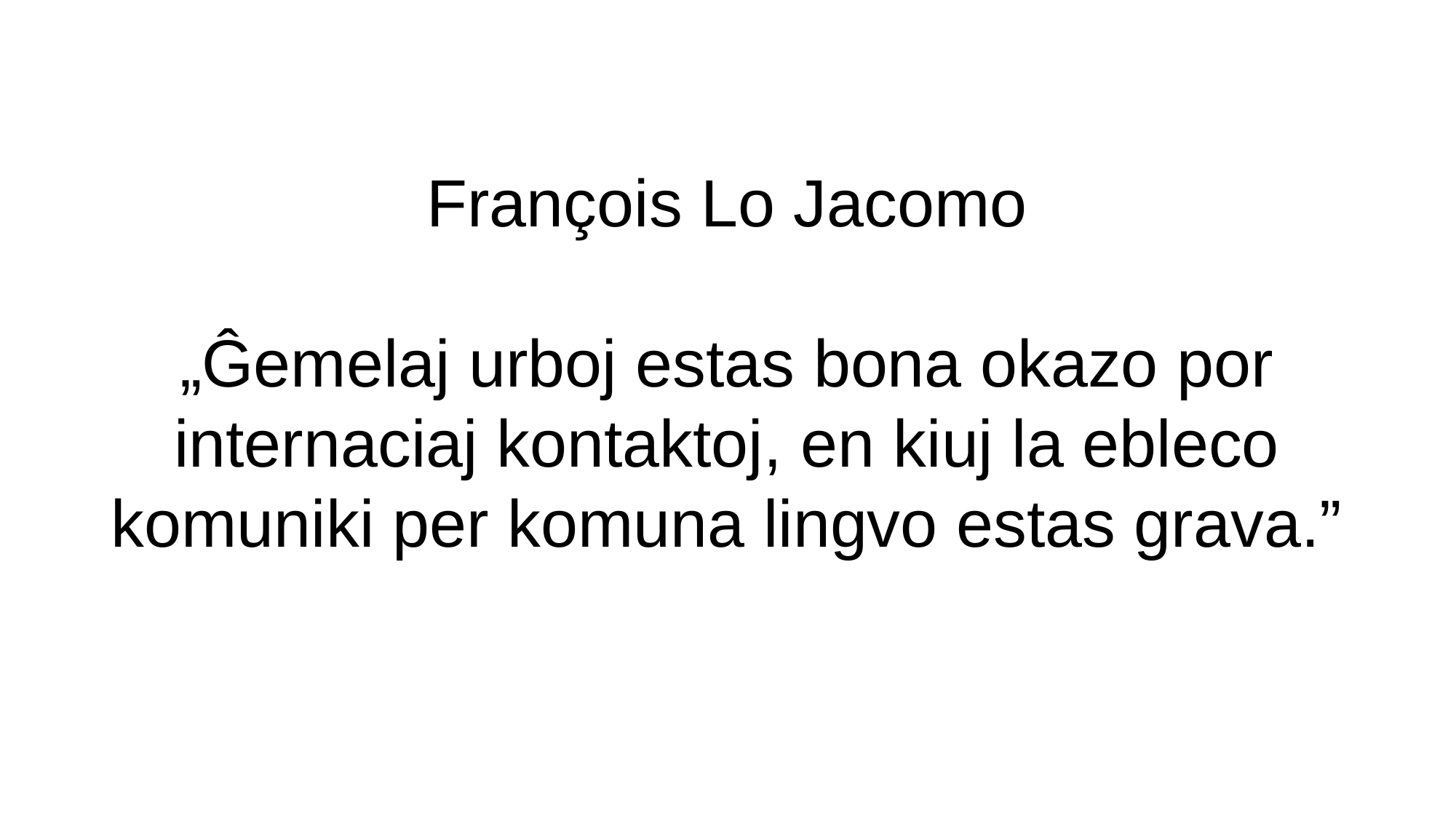

# François Lo Jacomo „Ĝemelaj urboj estas bona okazo por internaciaj kontaktoj, en kiuj la ebleco komuniki per komuna lingvo estas grava.”